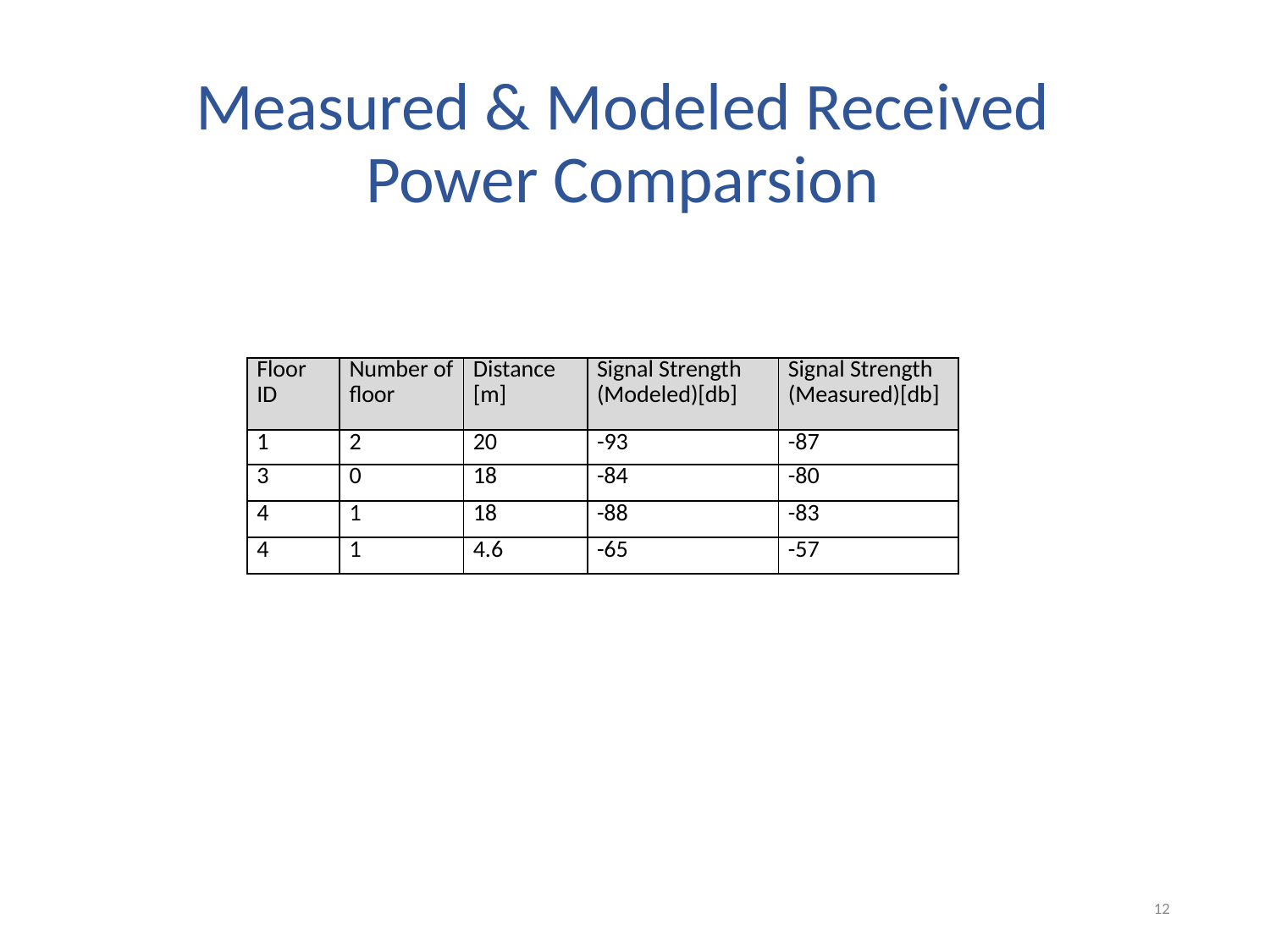

# Measured & Modeled Received Power Comparsion
| Floor ID | Number of floor | Distance [m] | Signal Strength (Modeled)[db] | Signal Strength (Measured)[db] |
| --- | --- | --- | --- | --- |
| 1 | 2 | 20 | -93 | -87 |
| 3 | 0 | 18 | -84 | -80 |
| 4 | 1 | 18 | -88 | -83 |
| 4 | 1 | 4.6 | -65 | -57 |

12